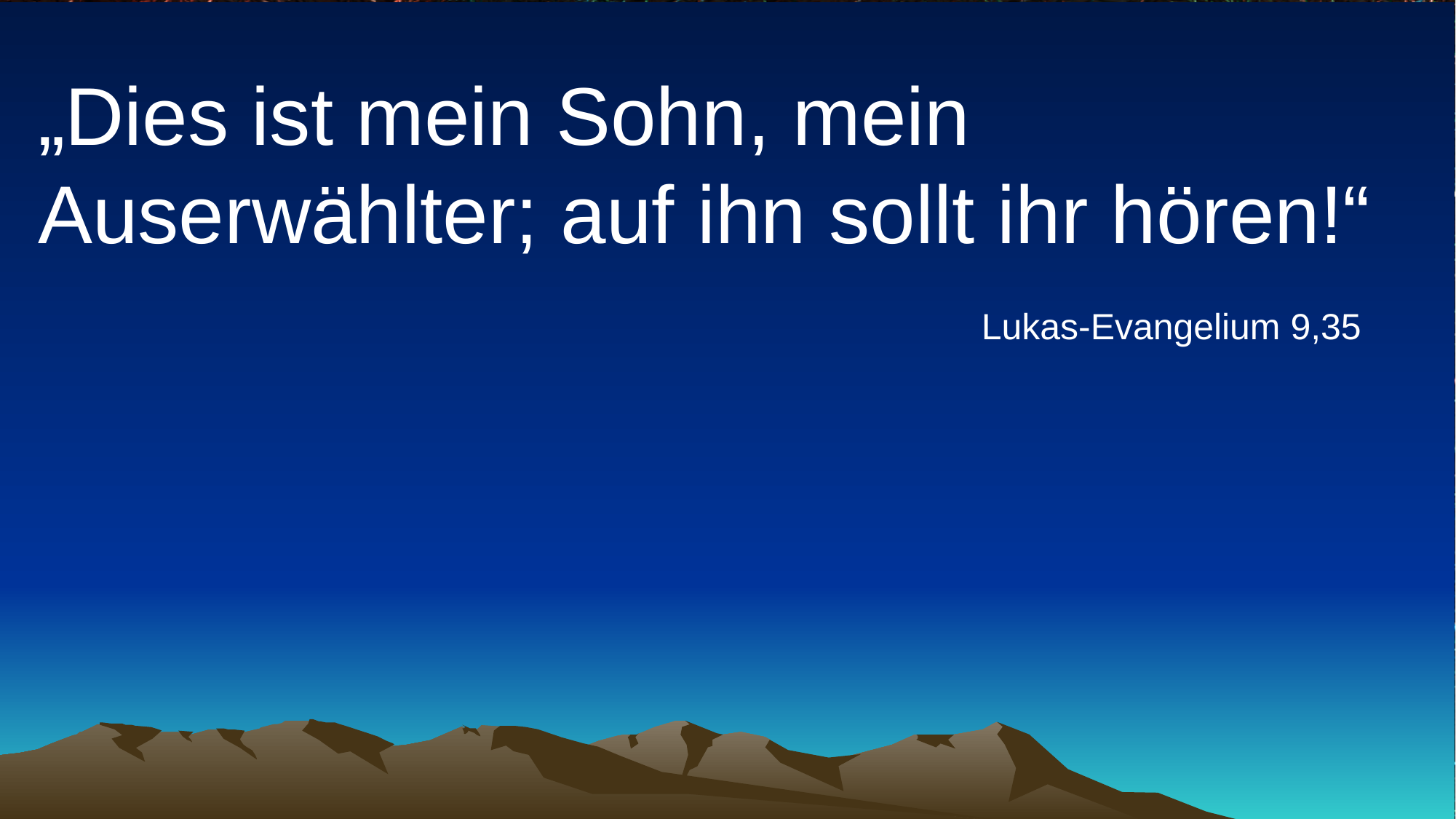

# „Dies ist mein Sohn, mein Auserwählter; auf ihn sollt ihr hören!“
Lukas-Evangelium 9,35